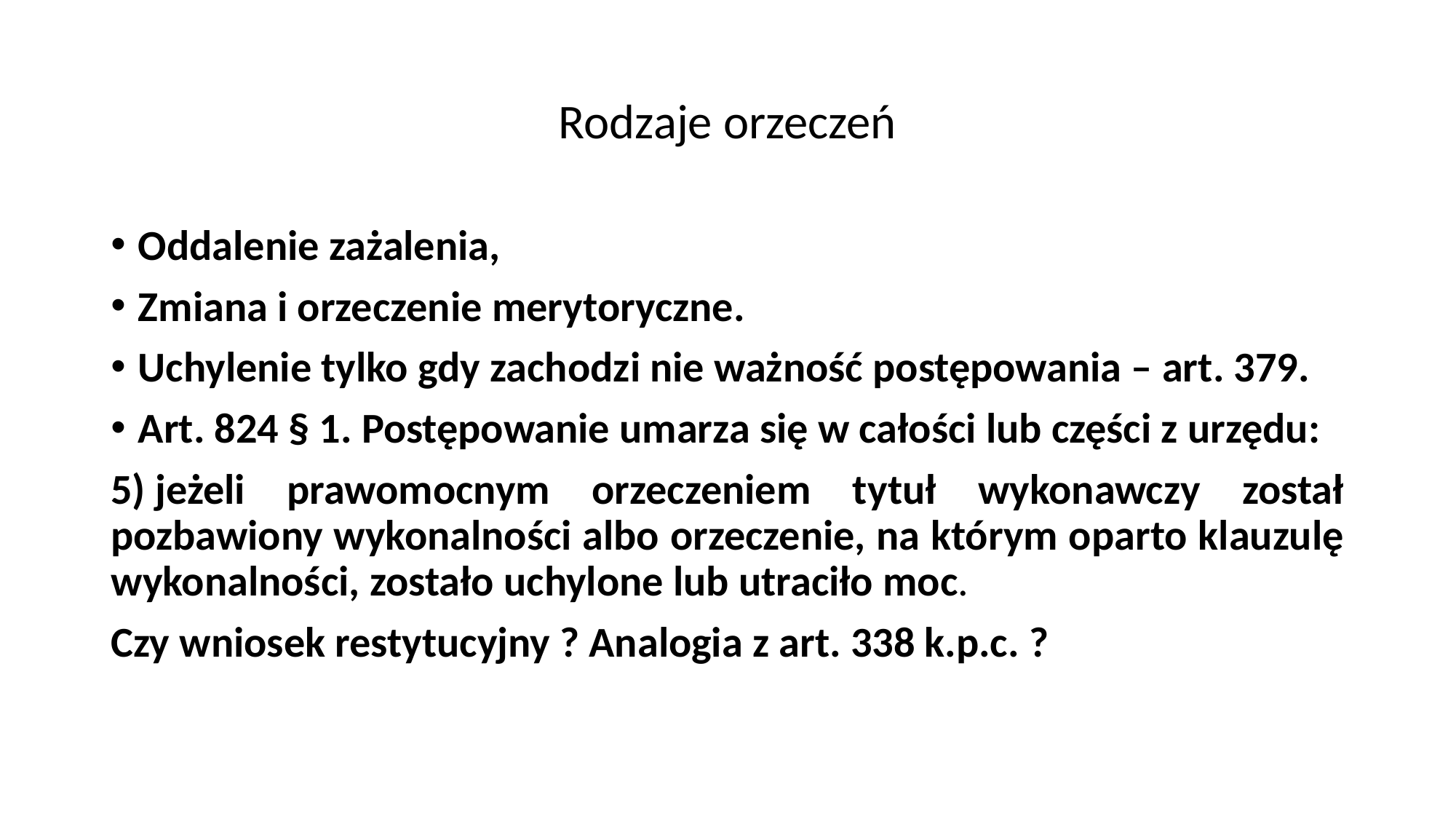

# Rodzaje orzeczeń
Oddalenie zażalenia,
Zmiana i orzeczenie merytoryczne.
Uchylenie tylko gdy zachodzi nie ważność postępowania – art. 379.
Art. 824 § 1. Postępowanie umarza się w całości lub części z urzędu:
5) jeżeli prawomocnym orzeczeniem tytuł wykonawczy został pozbawiony wykonalności albo orzeczenie, na którym oparto klauzulę wykonalności, zostało uchylone lub utraciło moc.
Czy wniosek restytucyjny ? Analogia z art. 338 k.p.c. ?